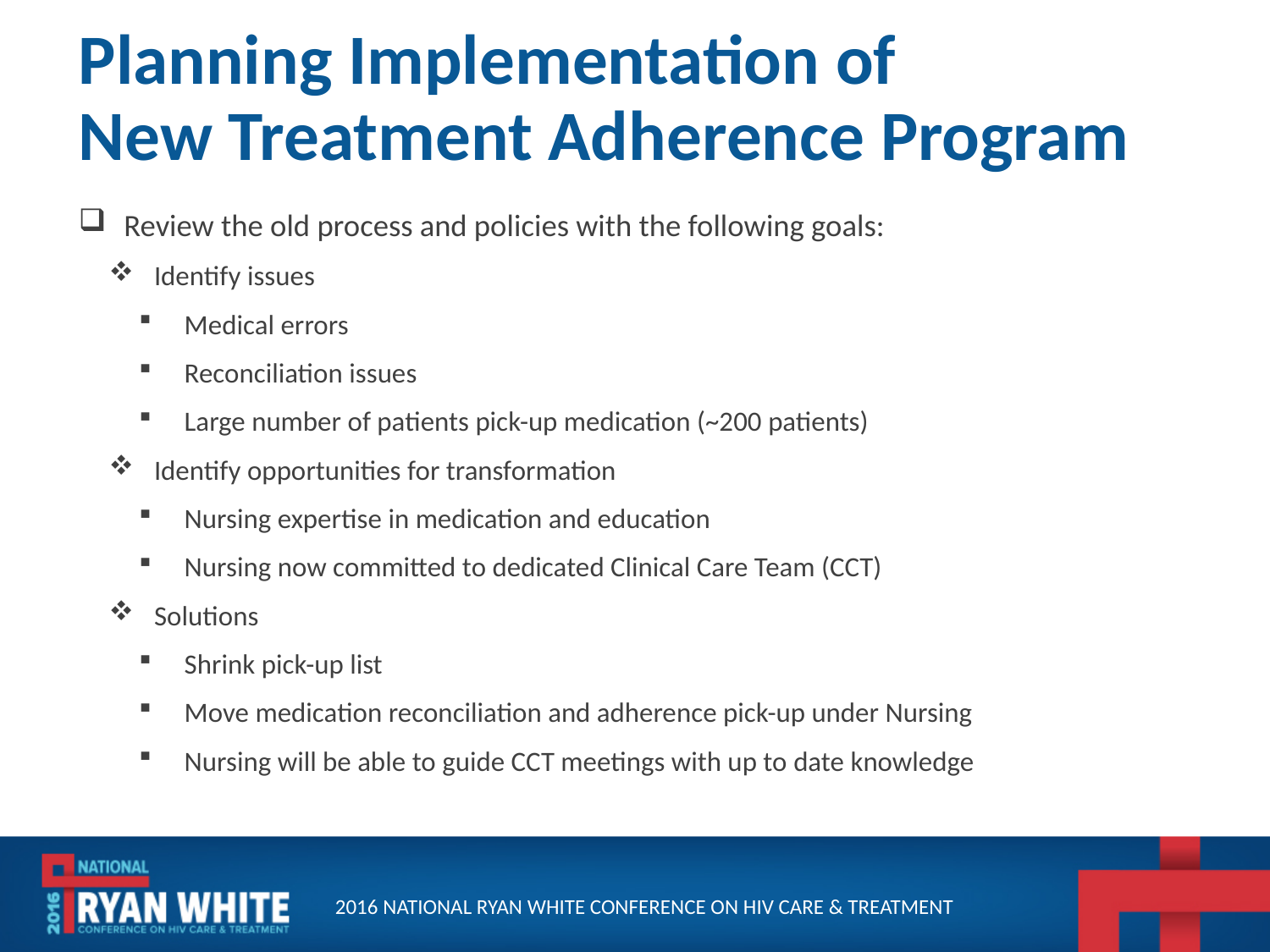

# Planning Implementation of New Treatment Adherence Program
Review the old process and policies with the following goals:
Identify issues
Medical errors
Reconciliation issues
Large number of patients pick-up medication (~200 patients)
Identify opportunities for transformation
Nursing expertise in medication and education
Nursing now committed to dedicated Clinical Care Team (CCT)
Solutions
Shrink pick-up list
Move medication reconciliation and adherence pick-up under Nursing
Nursing will be able to guide CCT meetings with up to date knowledge